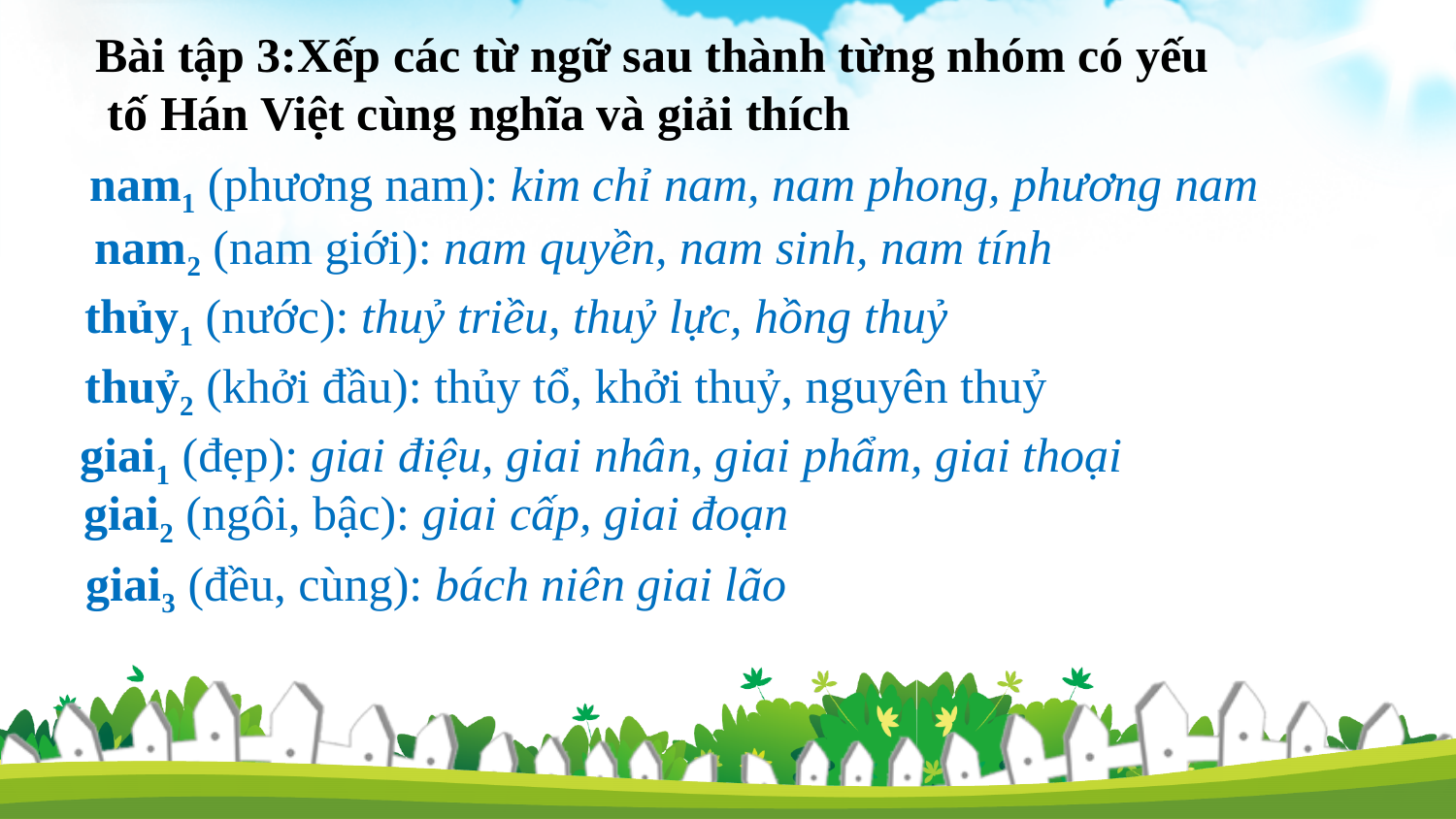

Bài tập 3:Xếp các từ ngữ sau thành từng nhóm có yếu
 tố Hán Việt cùng nghĩa và giải thích
nam1 (phương nam): kim chỉ nam, nam phong, phương nam
nam2 (nam giới): nam quyền, nam sinh, nam tính
thủy1 (nước): thuỷ triều, thuỷ lực, hồng thuỷ
thuỷ2 (khởi đầu): thủy tổ, khởi thuỷ, nguyên thuỷ
giai1 (đẹp): giai điệu, giai nhân, giai phẩm, giai thoại
giai2 (ngôi, bậc): giai cấp, giai đoạn
giai3 (đều, cùng): bách niên giai lão